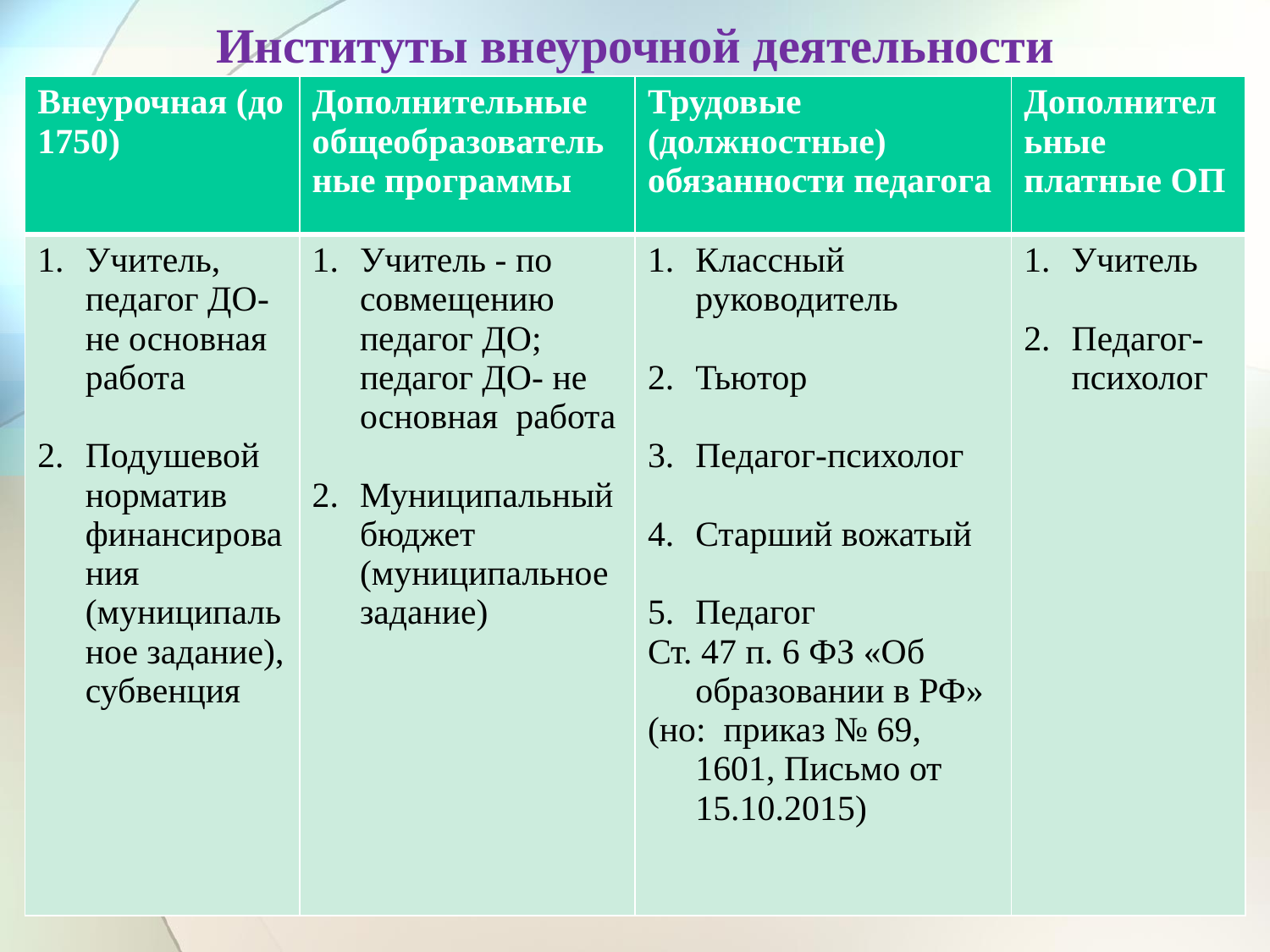

# Институты внеурочной деятельности
| Внеурочная (до 1750) | Дополнительные общеобразовательные программы | Трудовые (должностные) обязанности педагога | Дополнительные платные ОП |
| --- | --- | --- | --- |
| Учитель, педагог ДО- не основная работа Подушевой норматив финансирования (муниципальное задание), субвенция | Учитель - по совмещению педагог ДО; педагог ДО- не основная работа Муниципальный бюджет (муниципальное задание) | Классный руководитель Тьютор Педагог-психолог Старший вожатый Педагог Ст. 47 п. 6 ФЗ «Об образовании в РФ» (но: приказ № 69, 1601, Письмо от 15.10.2015) | Учитель Педагог-психолог |